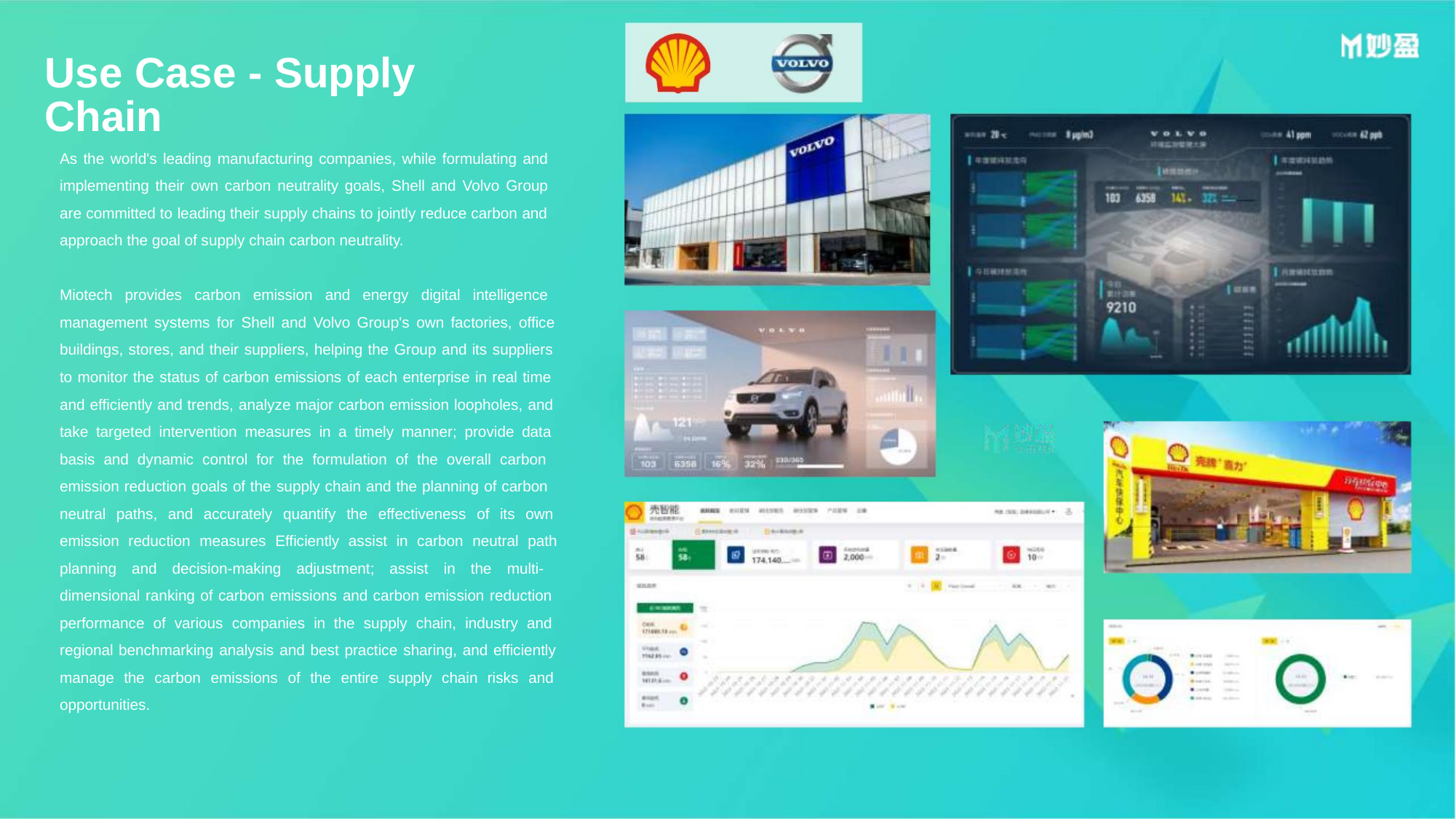

Use Case - Supply Chain
As the world's leading manufacturing companies, while formulating and
implementing their own carbon neutrality goals, Shell and Volvo Group
are committed to leading their supply chains to jointly reduce carbon and
approach the goal of supply chain carbon neutrality.
Miotech provides carbon emission and energy digital intelligence
management systems for Shell and Volvo Group's own factories, office
buildings, stores, and their suppliers, helping the Group and its suppliers
to monitor the status of carbon emissions of each enterprise in real time
and efficiently and trends, analyze major carbon emission loopholes, and
take targeted intervention measures in a timely manner; provide data
basis and dynamic control for the formulation of the overall carbon
emission reduction goals of the supply chain and the planning of carbon
neutral paths, and accurately quantify the effectiveness of its own
emission reduction measures Efficiently assist in carbon neutral path
planning and decision-making adjustment; assist in the multi-
dimensional ranking of carbon emissions and carbon emission reduction
performance of various companies in the supply chain, industry and
regional benchmarking analysis and best practice sharing, and efficiently
manage the carbon emissions of the entire supply chain risks and
opportunities.